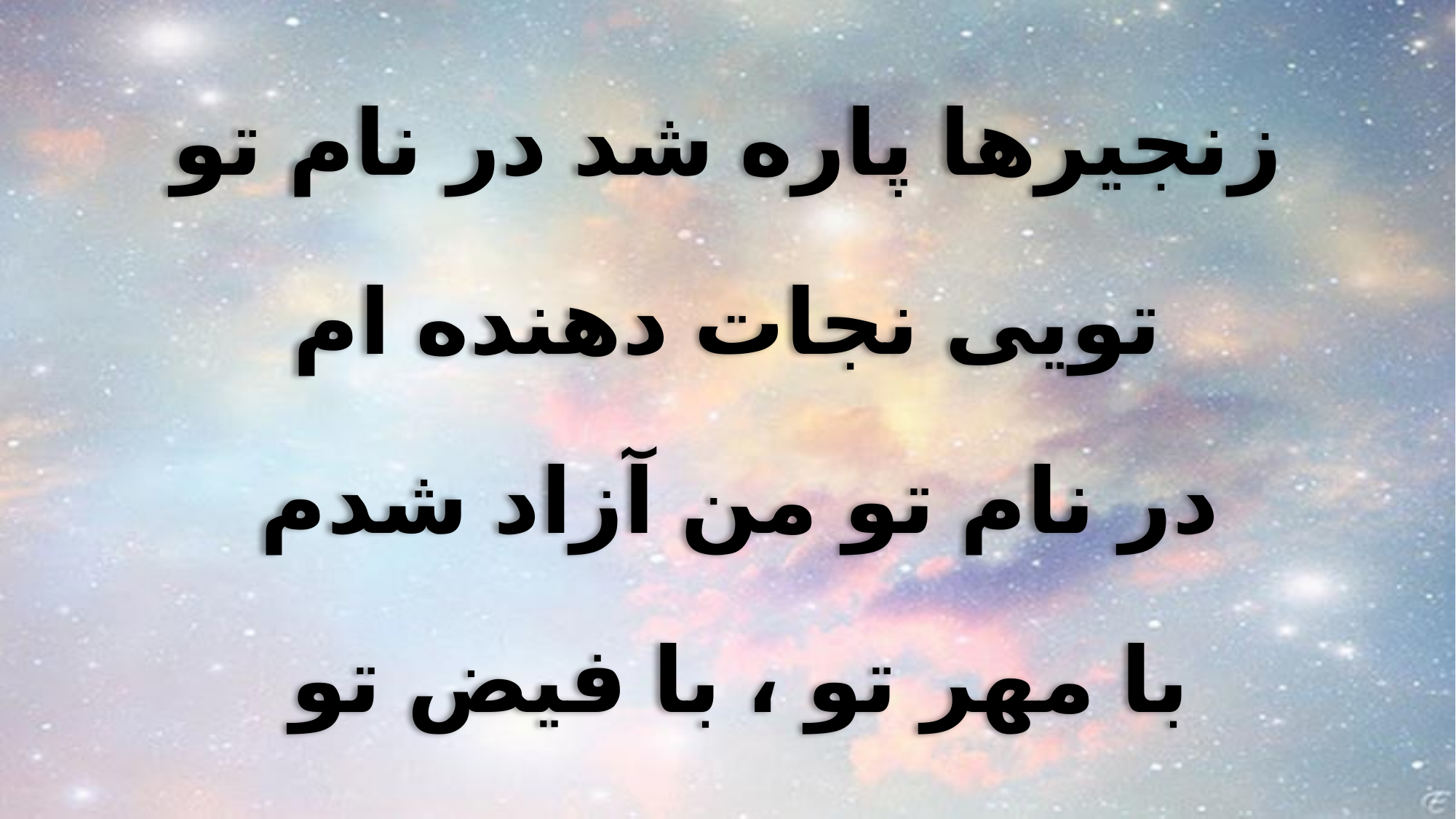

زنجيرها پاره شد در نام تو
تويى نجات دهنده ام
در نام تو من آزاد شدم
با مهر تو ، با فيض تو